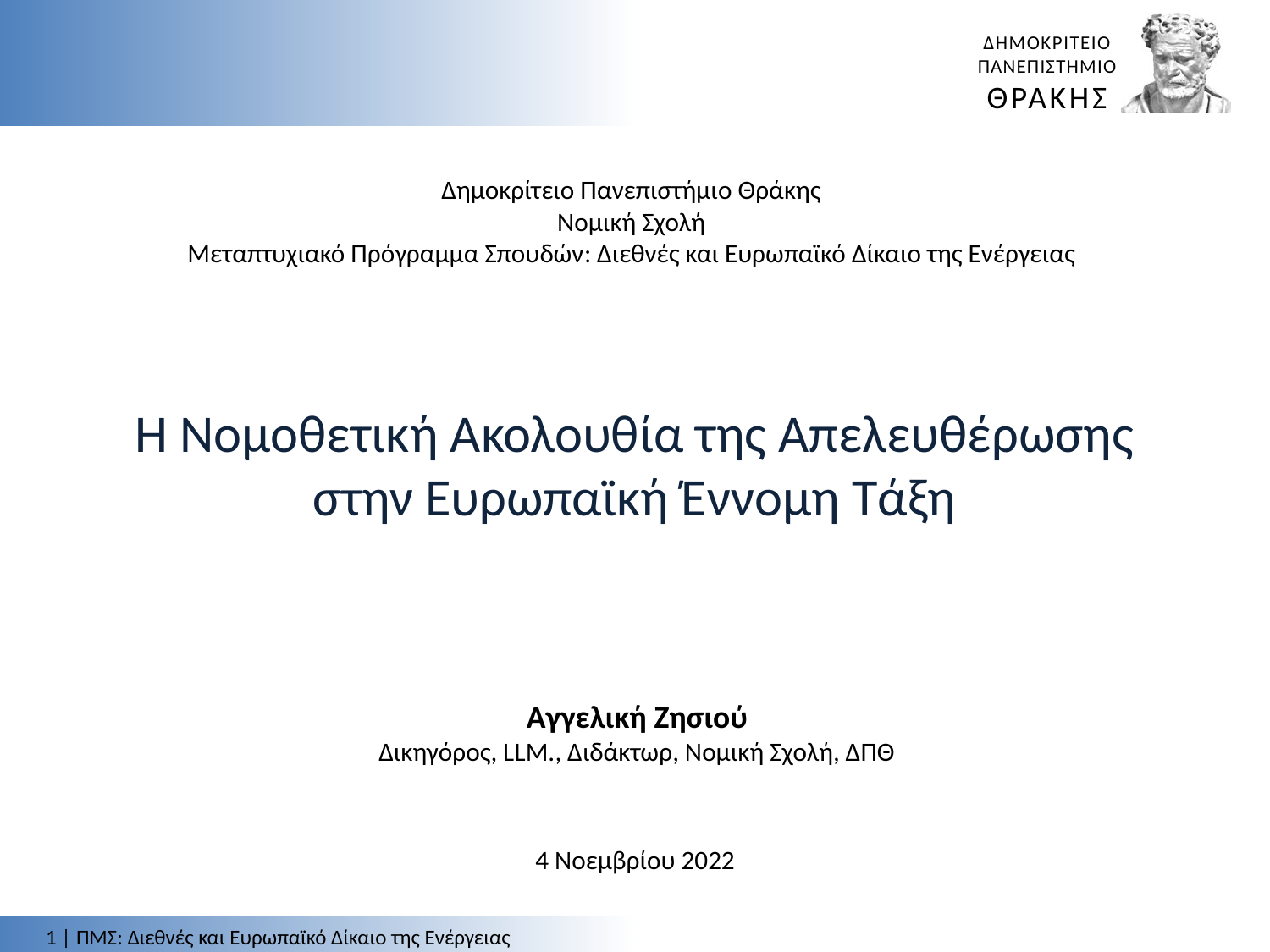

Δημοκρίτειο Πανεπιστήμιο Θράκης
Νομική Σχολή
Μεταπτυχιακό Πρόγραμμα Σπουδών: Διεθνές και Ευρωπαϊκό Δίκαιο της Ενέργειας
Η Νομοθετική Ακολουθία της Απελευθέρωσης στην Ευρωπαϊκή Έννομη Τάξη
Αγγελική Ζησιού
Δικηγόρος, LLM., Διδάκτωρ, Νομική Σχολή, ΔΠΘ

4 Νοεμβρίου 2022